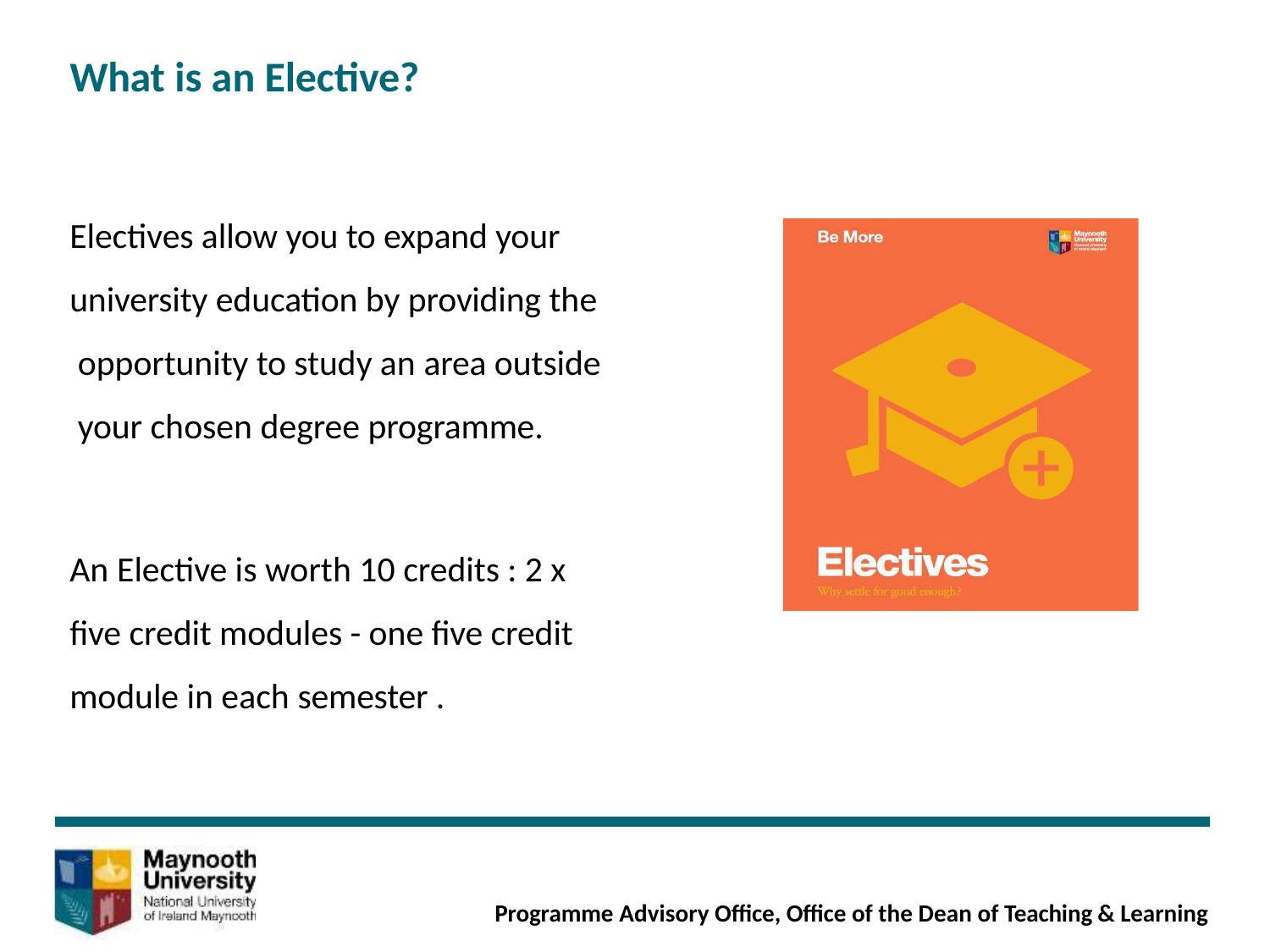

# What is an Elective?
Electives allow you to expand your  university education by providing the  opportunity to study an area outside  your chosen degree programme.

An Elective is worth 10 credits : 2 x five credit modules - one five credit  module in each semester .

Programme Advisory Office, Office of the Dean of Teaching & Learning